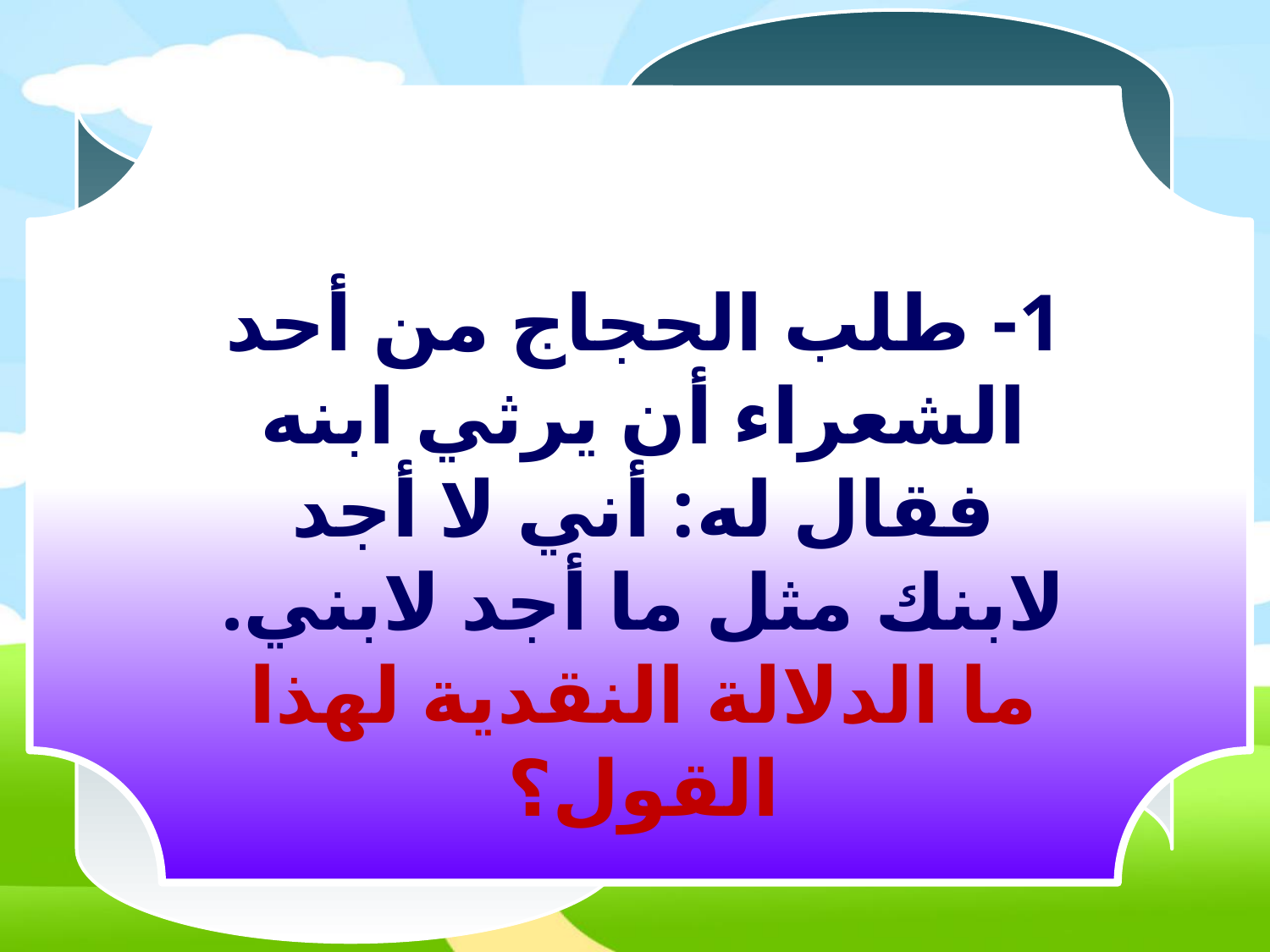

1- طلب الحجاج من أحد الشعراء أن يرثي ابنه فقال له: أني لا أجد لابنك مثل ما أجد لابني.
ما الدلالة النقدية لهذا القول؟